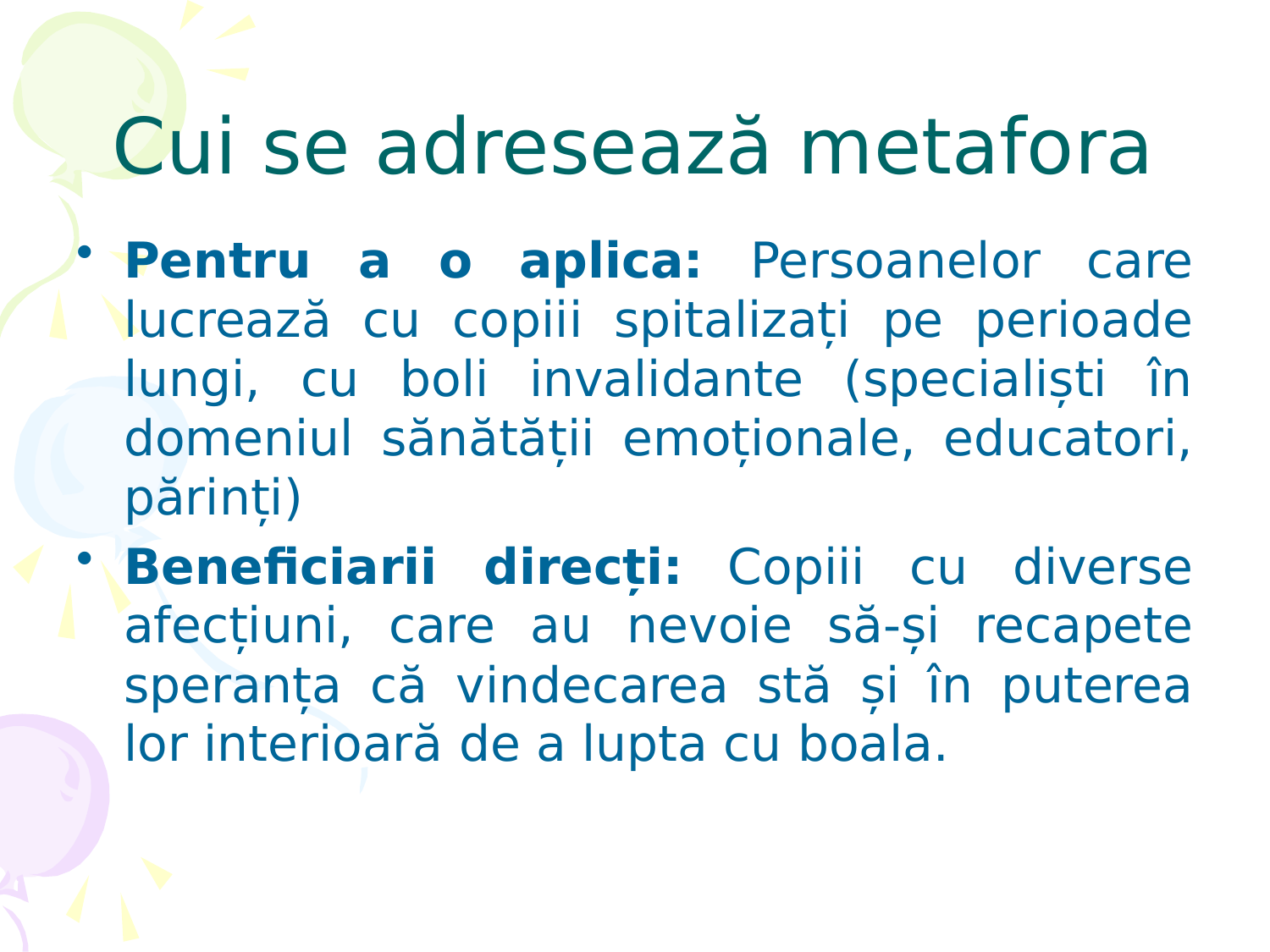

# Cui se adresează metafora
Pentru a o aplica: Persoanelor care lucrează cu copiii spitalizați pe perioade lungi, cu boli invalidante (specialiști în domeniul sănătății emoționale, educatori, părinți)
Beneficiarii direcți: Copiii cu diverse afecțiuni, care au nevoie să-și recapete speranța că vindecarea stă și în puterea lor interioară de a lupta cu boala.